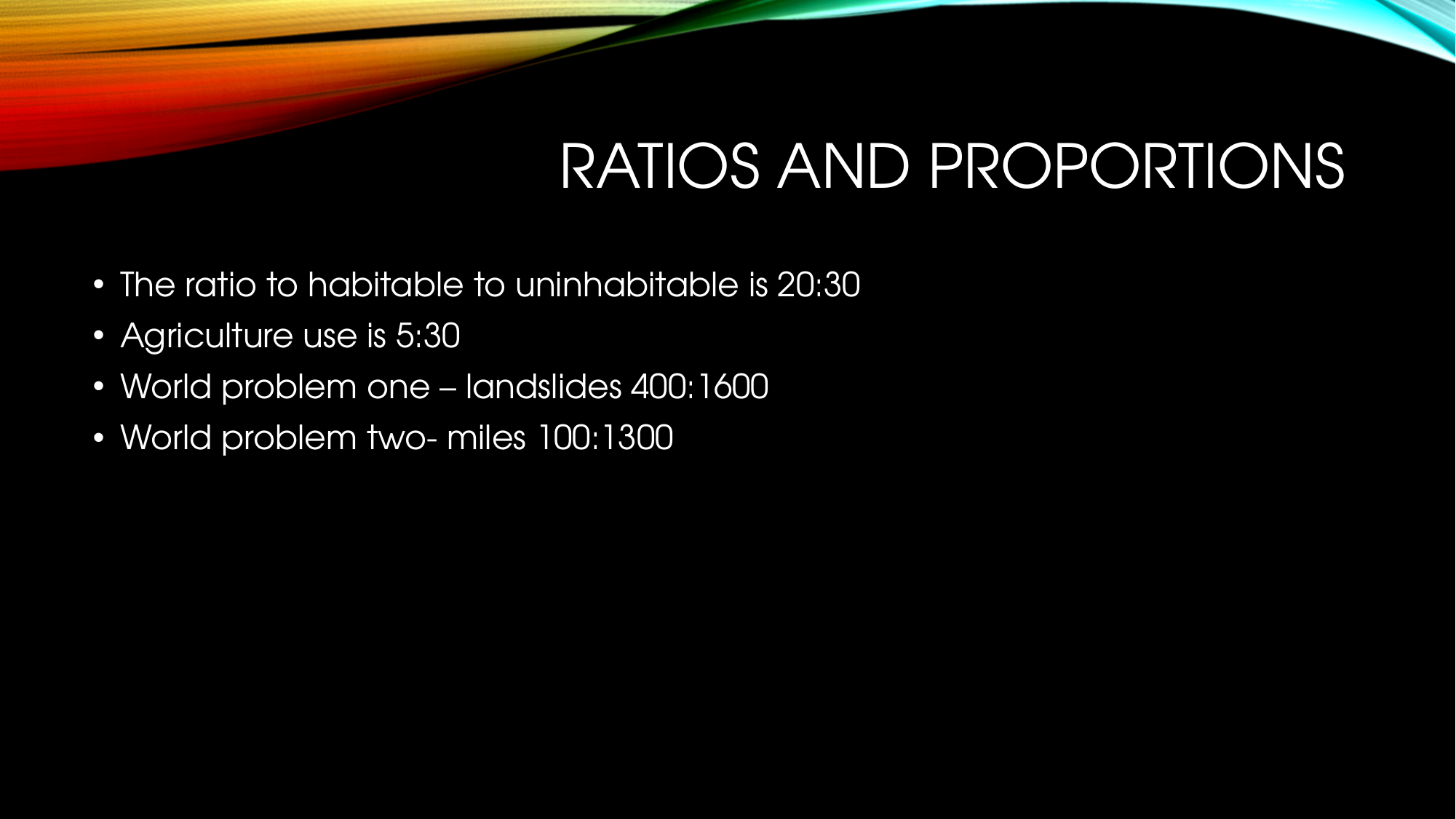

# Ratios and proportions
The ratio to habitable to uninhabitable is 20:30
Agriculture use is 5:30
World problem one – landslides 400:1600
World problem two- miles 100:1300